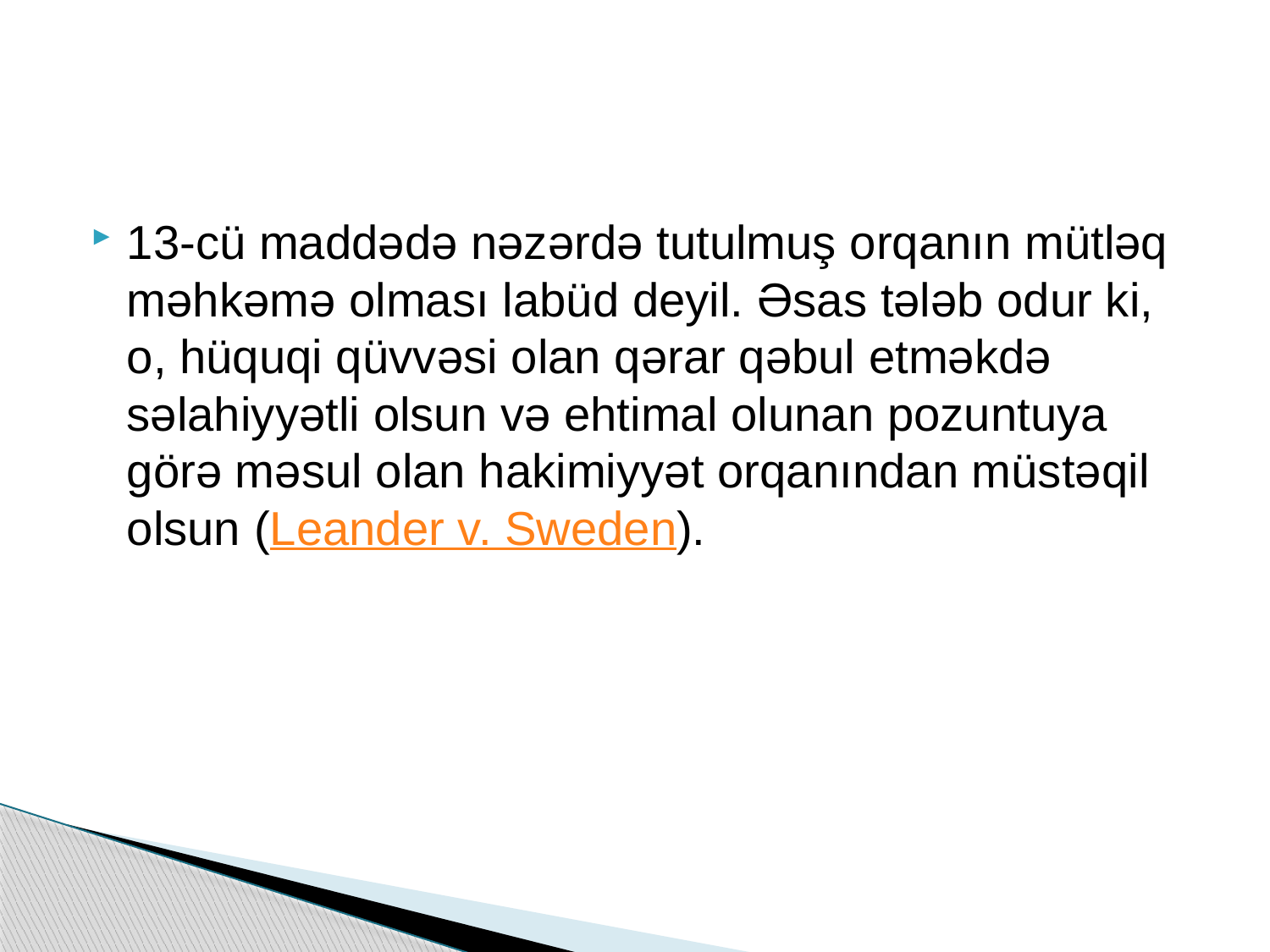

#
13-cü maddədə nəzərdə tutulmuş orqanın mütləq məhkəmə olması labüd deyil. Əsas tələb odur ki, o, hüquqi qüvvəsi olan qərar qəbul etməkdə səlahiyyətli olsun və ehtimal olunan pozuntuya görə məsul olan hakimiyyət orqanından müstəqil olsun (Leander v. Sweden).